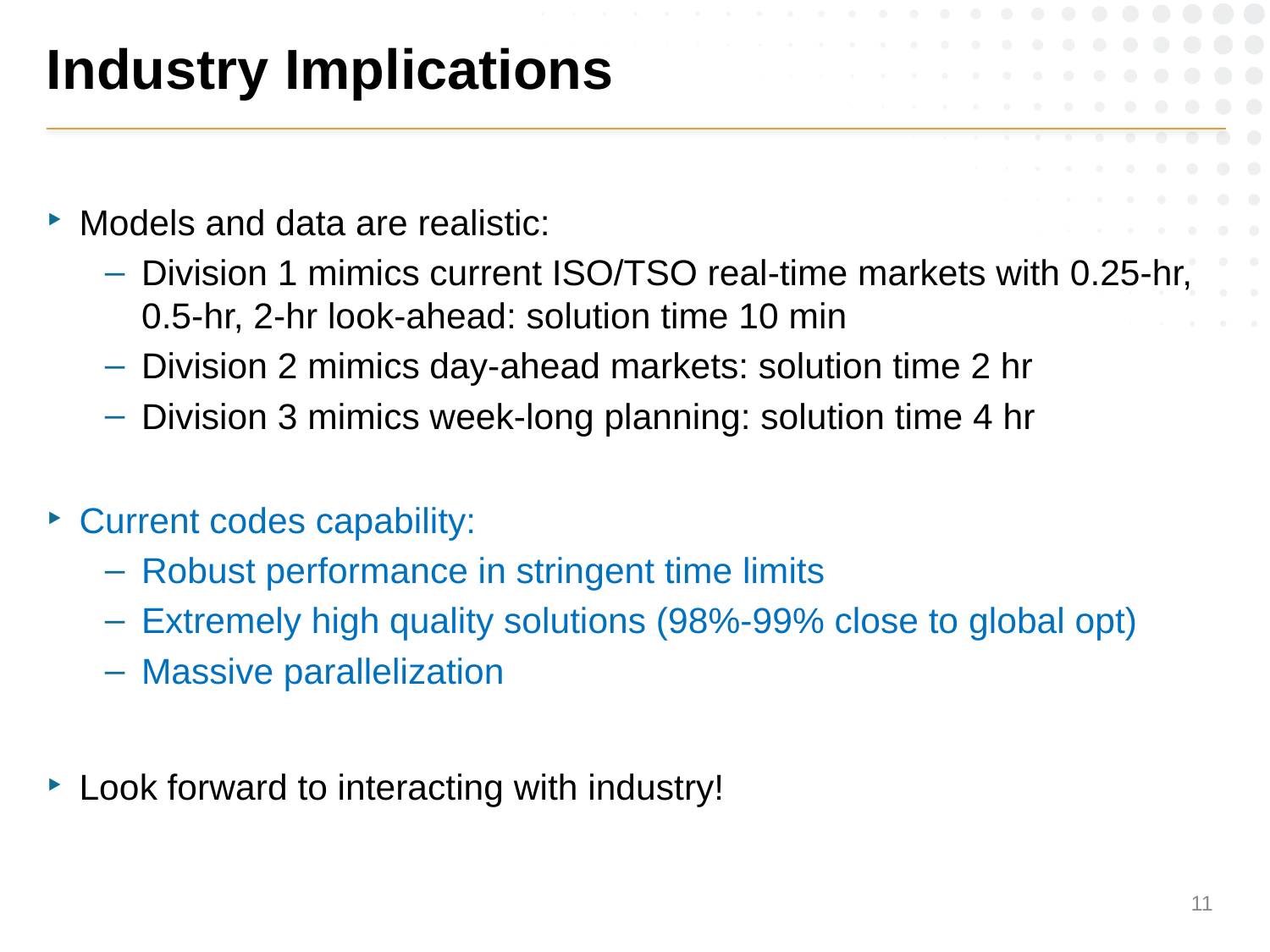

# Industry Implications

Models and data are realistic:
Division 1 mimics current ISO/TSO real-time markets with 0.25-hr, 0.5-hr, 2-hr look-ahead: solution time 10 min
Division 2 mimics day-ahead markets: solution time 2 hr
Division 3 mimics week-long planning: solution time 4 hr

Current codes capability:
Robust performance in stringent time limits
Extremely high quality solutions (98%-99% close to global opt)
Massive parallelization

Look forward to interacting with industry!

11